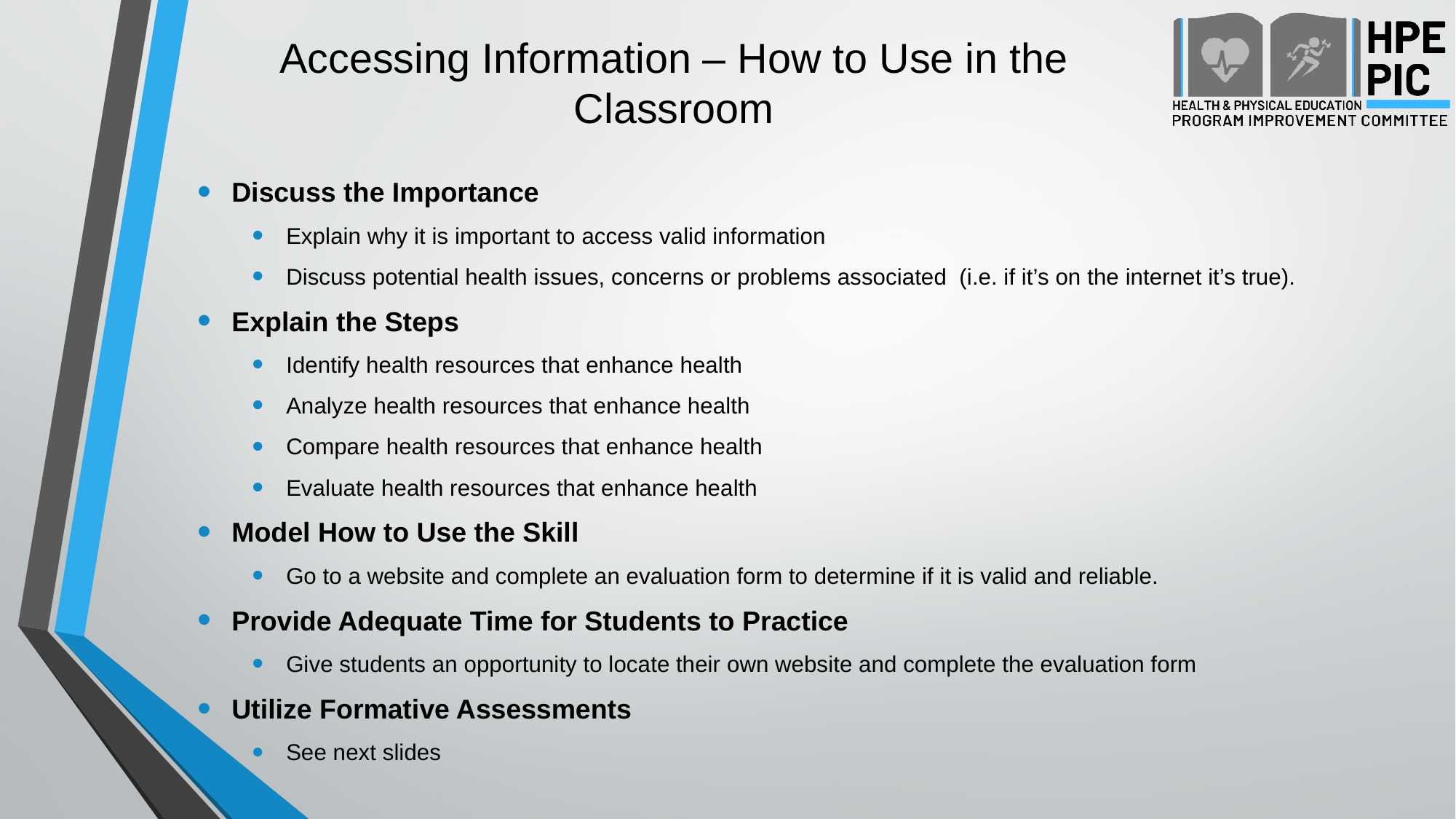

# Accessing Information – How to Use in the Classroom
Discuss the Importance
Explain why it is important to access valid information
Discuss potential health issues, concerns or problems associated  (i.e. if it’s on the internet it’s true).
Explain the Steps
Identify health resources that enhance health
Analyze health resources that enhance health
Compare health resources that enhance health
Evaluate health resources that enhance health
Model How to Use the Skill
Go to a website and complete an evaluation form to determine if it is valid and reliable.
Provide Adequate Time for Students to Practice
Give students an opportunity to locate their own website and complete the evaluation form
Utilize Formative Assessments
See next slides